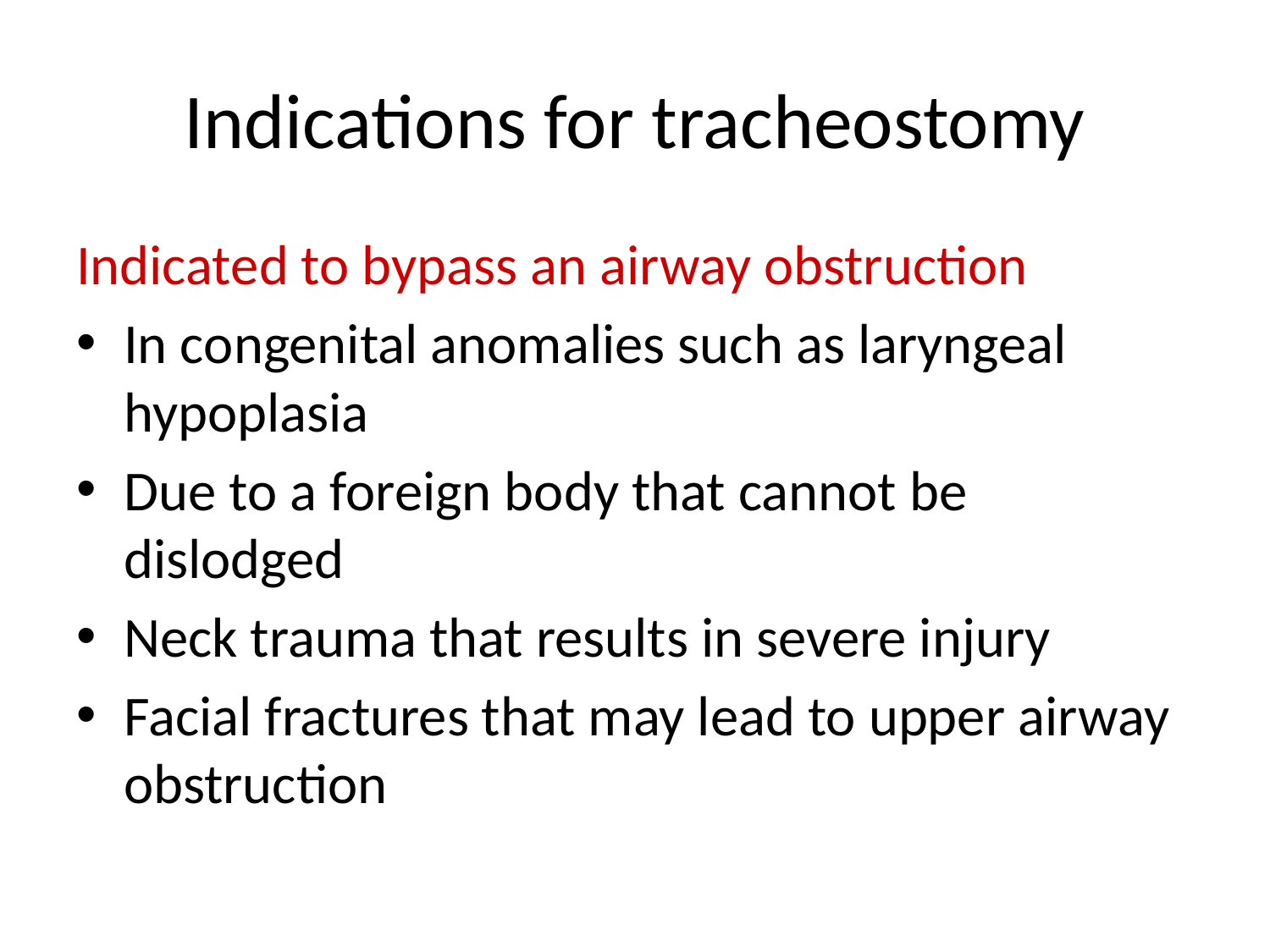

# Indications for tracheostomy
Indicated to bypass an airway obstruction
In congenital anomalies such as laryngeal hypoplasia
Due to a foreign body that cannot be dislodged
Neck trauma that results in severe injury
Facial fractures that may lead to upper airway obstruction